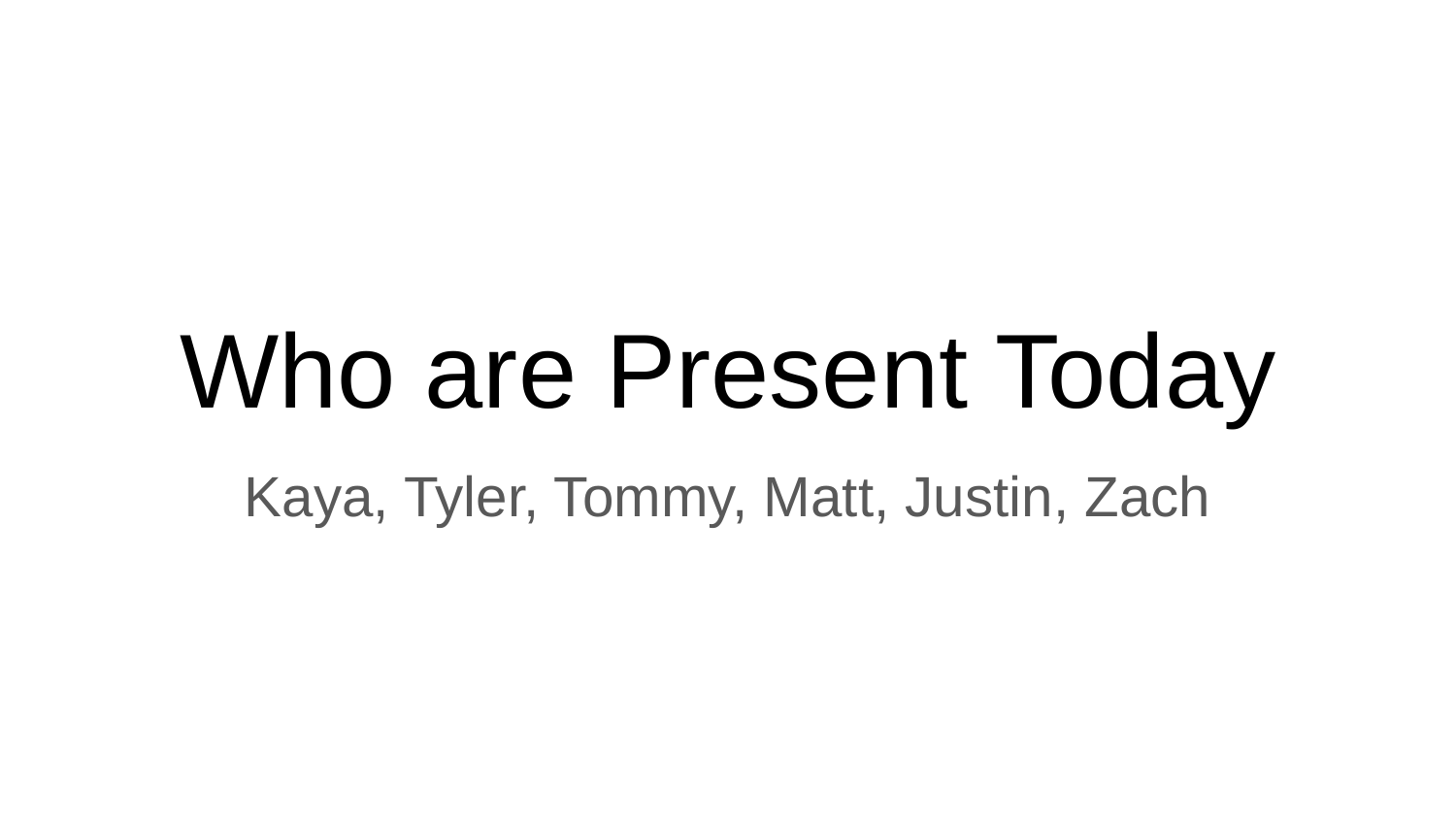

# Who are Present Today
Kaya, Tyler, Tommy, Matt, Justin, Zach